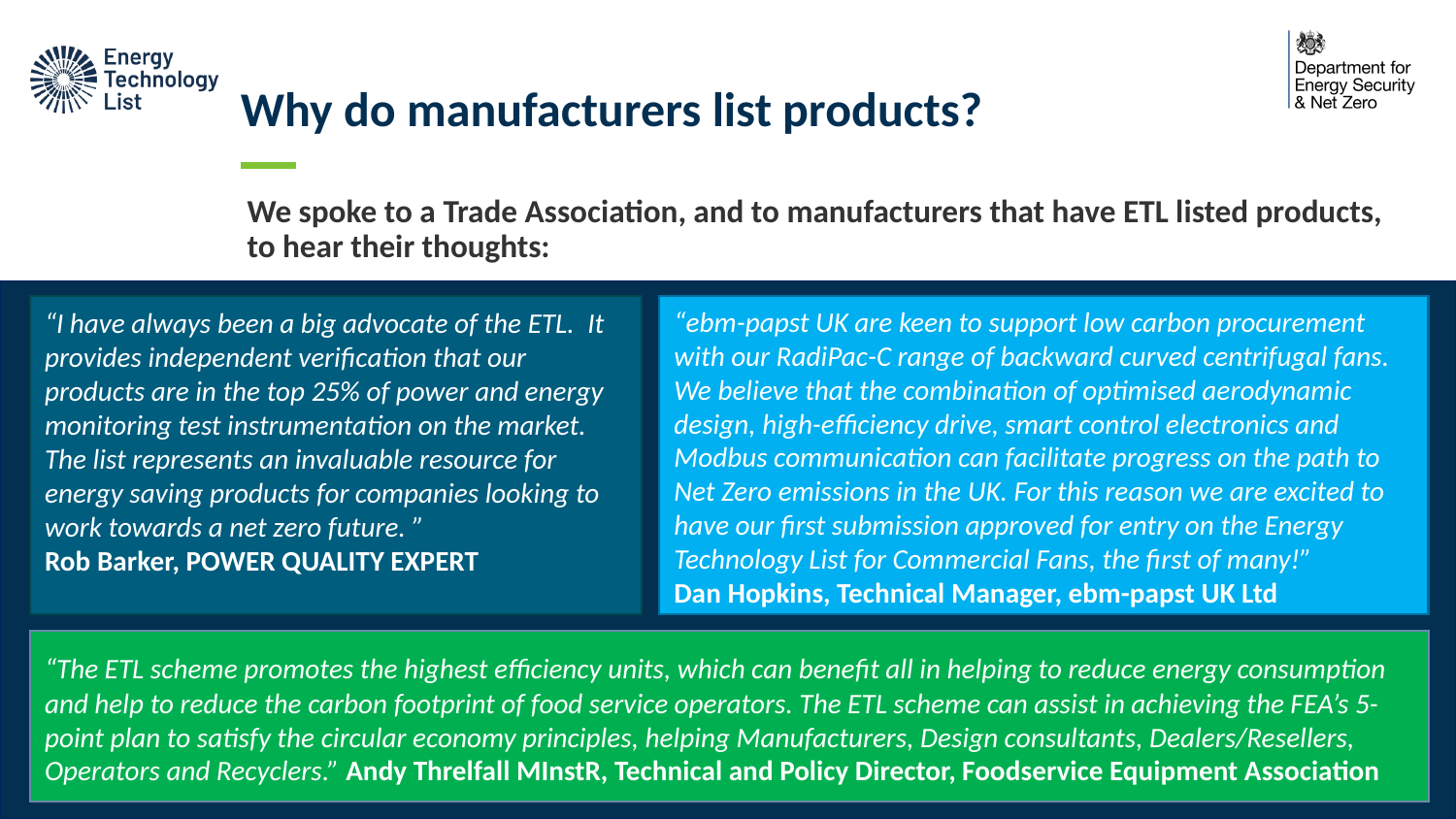

# Why do manufacturers list products?
We spoke to a Trade Association, and to manufacturers that have ETL listed products, to hear their thoughts:

“I have always been a big advocate of the ETL.  It provides independent verification that our products are in the top 25% of power and energy monitoring test instrumentation on the market. The list represents an invaluable resource for energy saving products for companies looking to work towards a net zero future. ”
Rob Barker, POWER QUALITY EXPERT

Of

“ebm-papst UK are keen to support low carbon procurement with our RadiPac-C range of backward curved centrifugal fans. We believe that the combination of optimised aerodynamic design, high-efficiency drive, smart control electronics and Modbus communication can facilitate progress on the path to Net Zero emissions in the UK. For this reason we are excited to have our first submission approved for entry on the Energy Technology List for Commercial Fans, the first of many!”
Dan Hopkins, Technical Manager, ebm-papst UK Ltd

“The ETL scheme promotes the highest efficiency units, which can benefit all in helping to reduce energy consumption and help to reduce the carbon footprint of food service operators. The ETL scheme can assist in achieving the FEA’s 5-point plan to satisfy the circular economy principles, helping Manufacturers, Design consultants, Dealers/Resellers, Operators and Recyclers.” Andy Threlfall MInstR, Technical and Policy Director, Foodservice Equipment Association

20